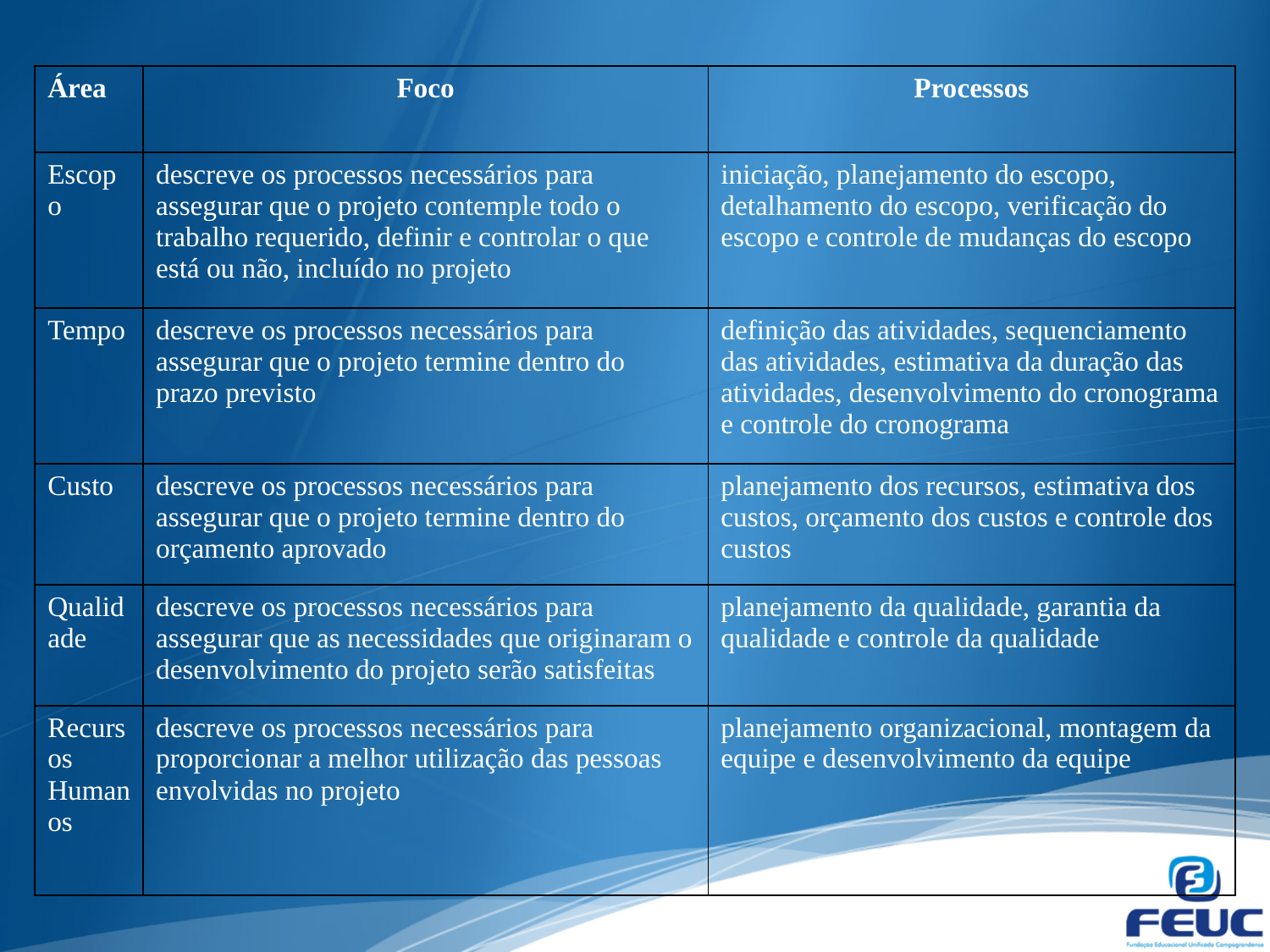

| Área | Foco | Processos |
| --- | --- | --- |
| Escopo | descreve os processos necessários para assegurar que o projeto contemple todo o trabalho requerido, definir e controlar o que está ou não, incluído no projeto | iniciação, planejamento do escopo, detalhamento do escopo, verificação do escopo e controle de mudanças do escopo |
| Tempo | descreve os processos necessários para assegurar que o projeto termine dentro do prazo previsto | definição das atividades, sequenciamento das atividades, estimativa da duração das atividades, desenvolvimento do cronograma e controle do cronograma |
| Custo | descreve os processos necessários para assegurar que o projeto termine dentro do orçamento aprovado | planejamento dos recursos, estimativa dos custos, orçamento dos custos e controle dos custos |
| Qualidade | descreve os processos necessários para assegurar que as necessidades que originaram o desenvolvimento do projeto serão satisfeitas | planejamento da qualidade, garantia da qualidade e controle da qualidade |
| Recursos Humanos | descreve os processos necessários para proporcionar a melhor utilização das pessoas envolvidas no projeto | planejamento organizacional, montagem da equipe e desenvolvimento da equipe |